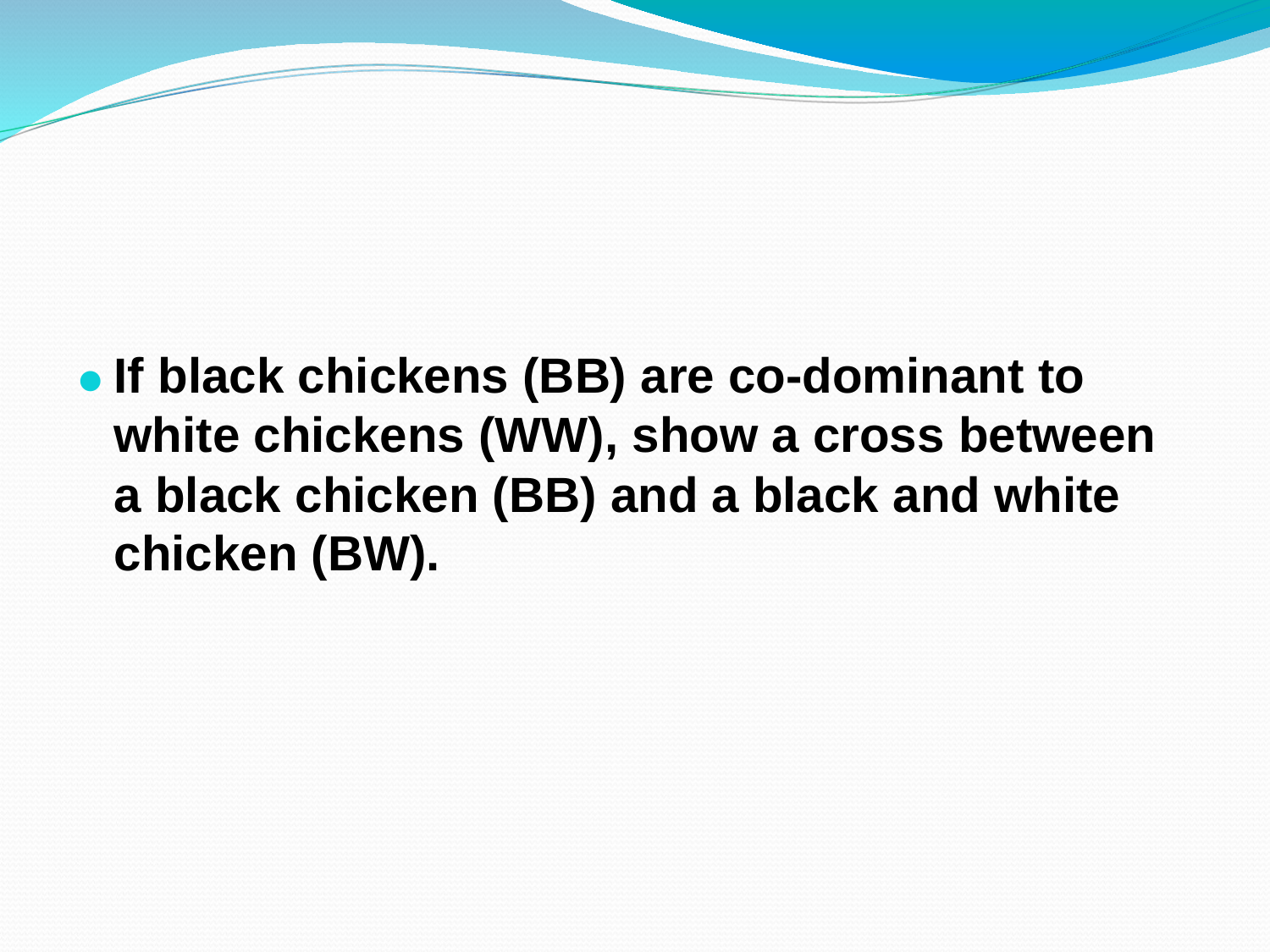

#

If black chickens (BB) are co-dominant to white chickens (WW), show a cross between a black chicken (BB) and a black and white chicken (BW).